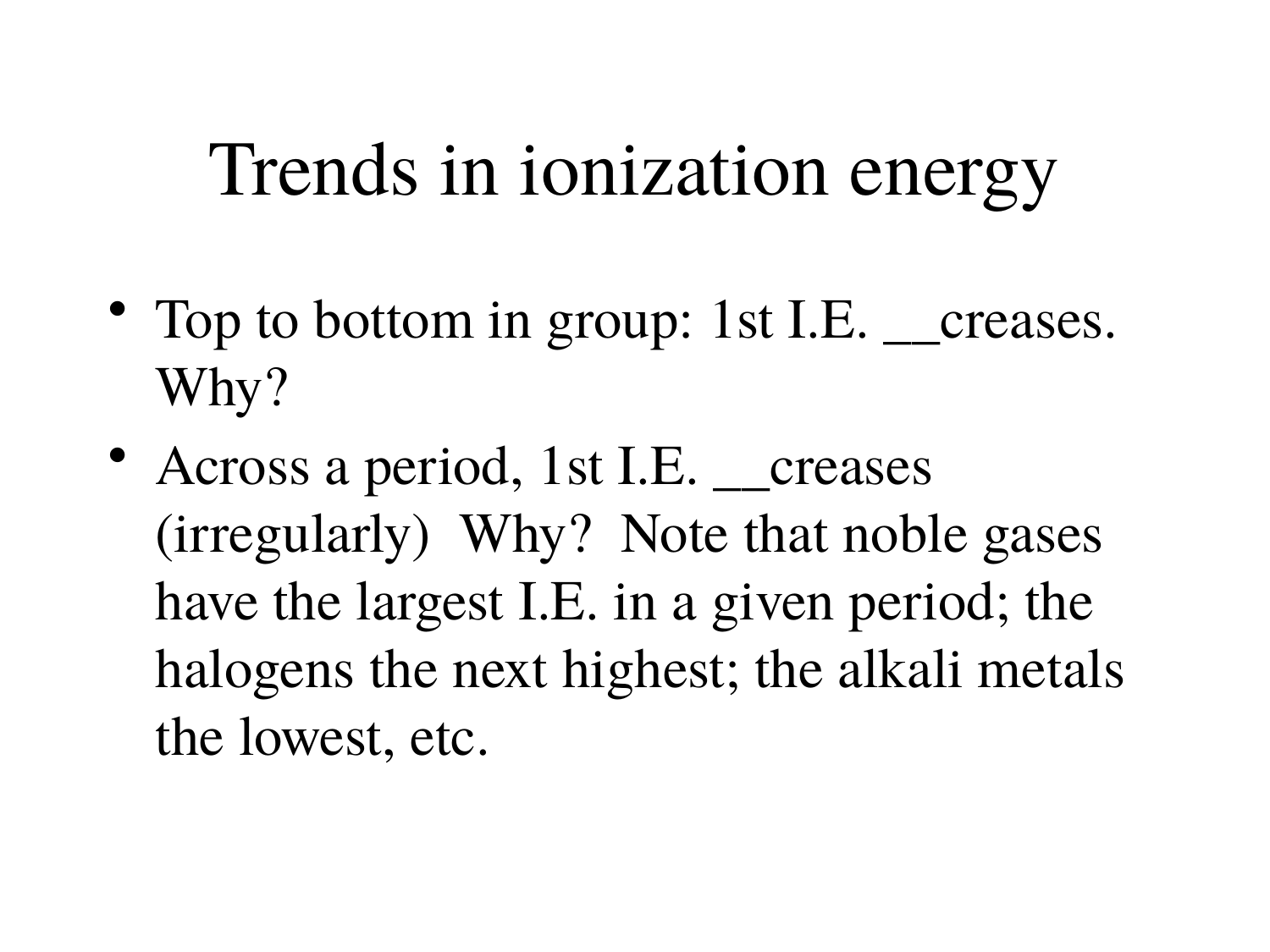

# Trends in ionization energy
Top to bottom in group: 1st I.E. __creases. Why?
Across a period, 1st I.E. __creases (irregularly)  Why?  Note that noble gases have the largest I.E. in a given period; the halogens the next highest; the alkali metals the lowest, etc.